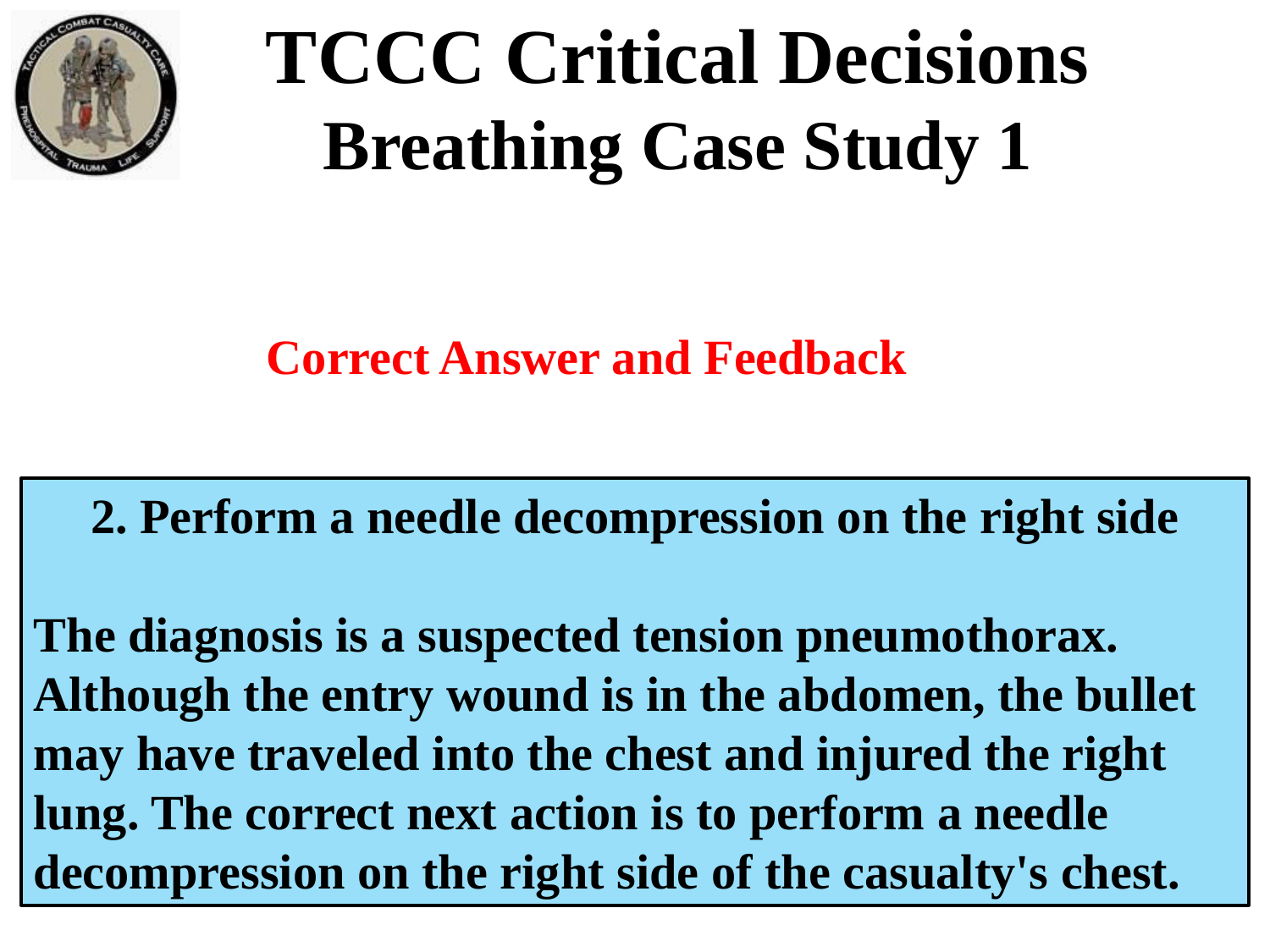

TCCC Critical Decisions
Breathing Case Study 1
Correct Answer and Feedback
2. Perform a needle decompression on the right side

The diagnosis is a suspected tension pneumothorax. Although the entry wound is in the abdomen, the bullet may have traveled into the chest and injured the right lung. The correct next action is to perform a needle decompression on the right side of the casualty's chest.